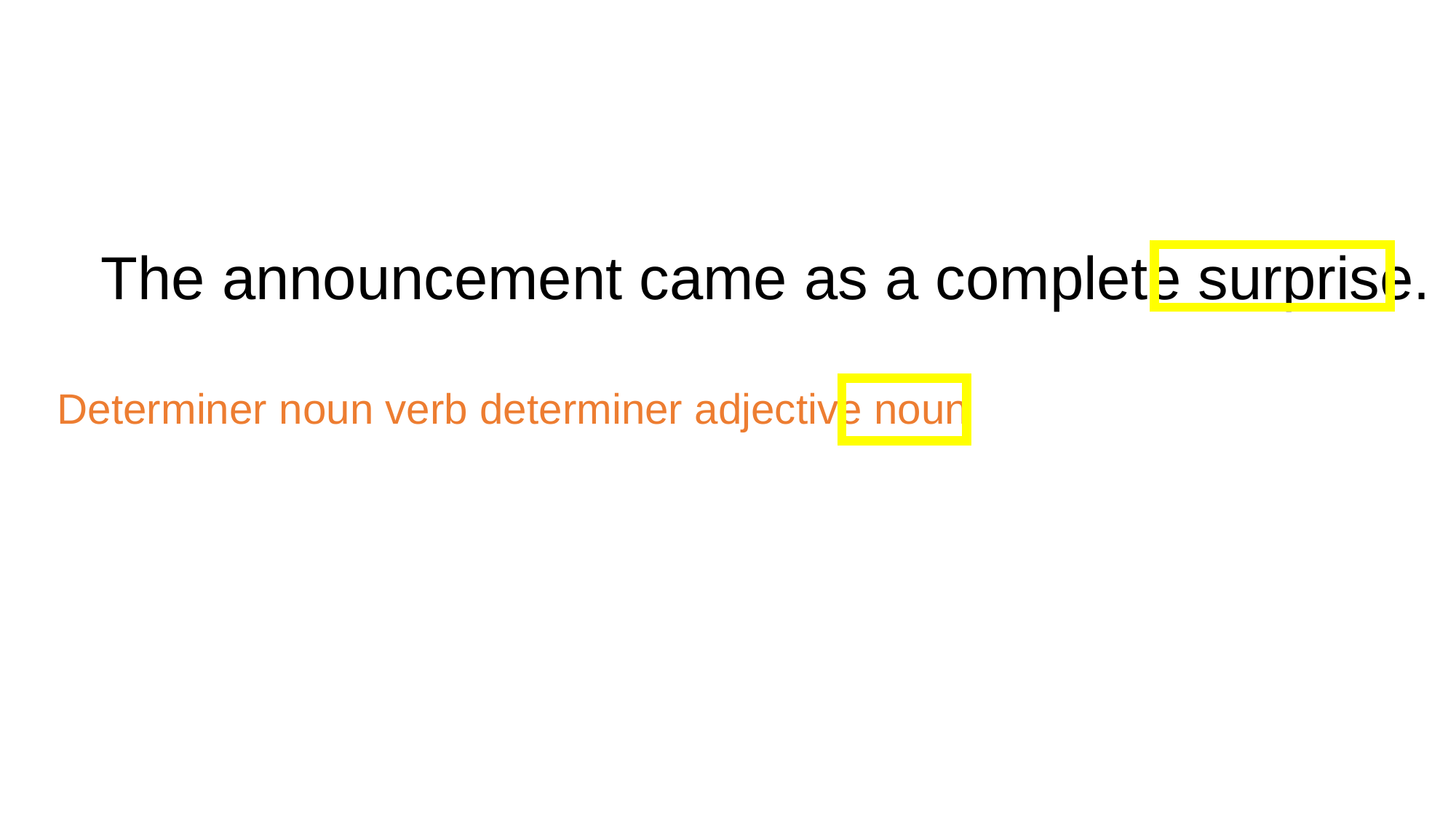

The announcement came as a complete surprise.

Determiner noun verb determiner adjective noun